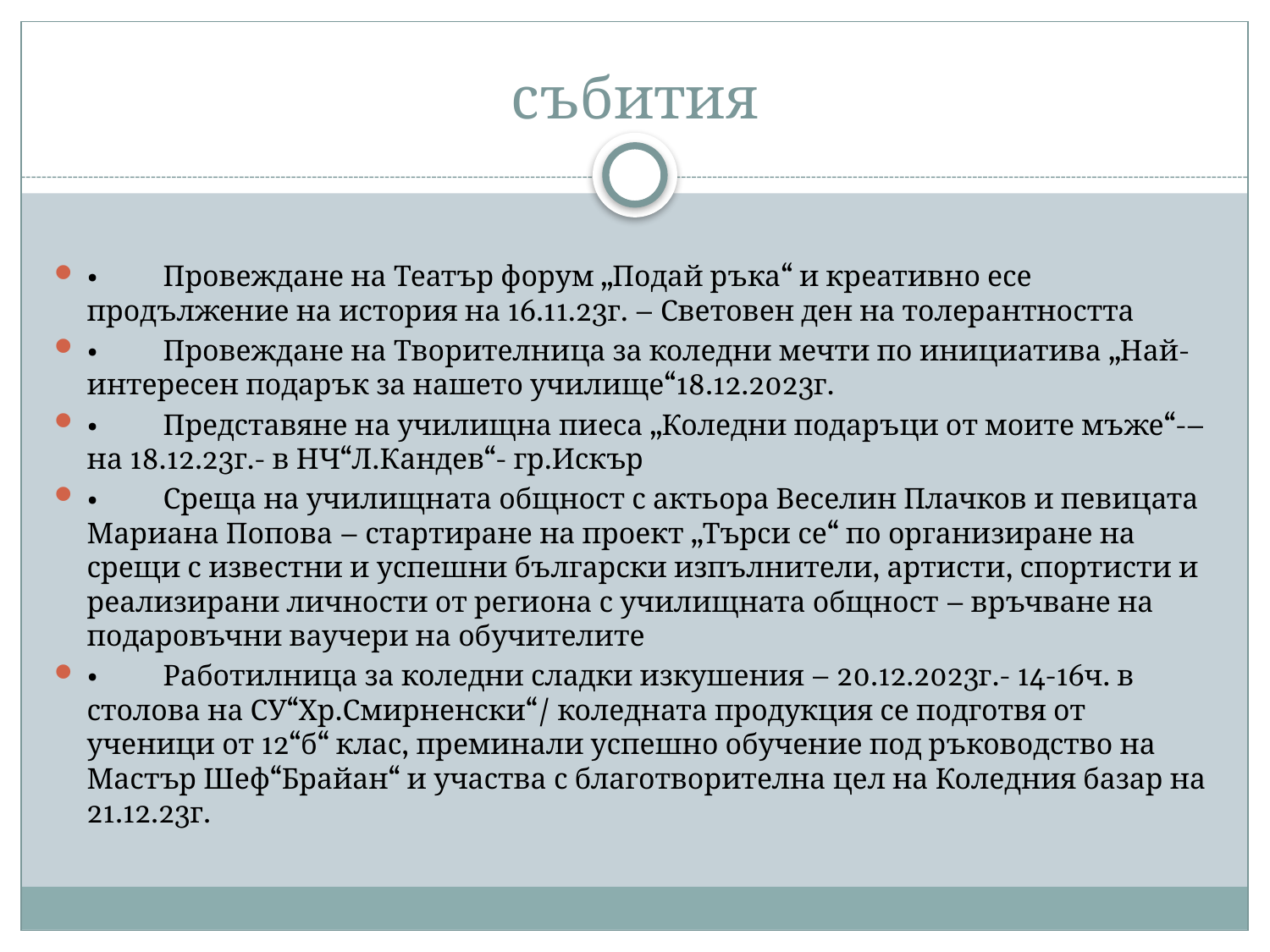

# събития

•	Провеждане на Театър форум „Подай ръка“ и креативно есе продължение на история на 16.11.23г. – Световен ден на толерантността
•	Провеждане на Творителница за коледни мечти по инициатива „Най-интересен подарък за нашето училище“18.12.2023г.
•	Представяне на училищна пиеса „Коледни подаръци от моите мъже“-– на 18.12.23г.- в НЧ“Л.Кандев“- гр.Искър
•	Среща на училищната общност с актьора Веселин Плачков и певицата Мариана Попова – стартиране на проект „Търси се“ по организиране на срещи с известни и успешни български изпълнители, артисти, спортисти и реализирани личности от региона с училищната общност – връчване на подаровъчни ваучери на обучителите
•	Работилница за коледни сладки изкушения – 20.12.2023г.- 14-16ч. в столова на СУ“Хр.Смирненски“/ коледната продукция се подготвя от ученици от 12“б“ клас, преминали успешно обучение под ръководство на Мастър Шеф“Брайан“ и участва с благотворителна цел на Коледния базар на 21.12.23г.